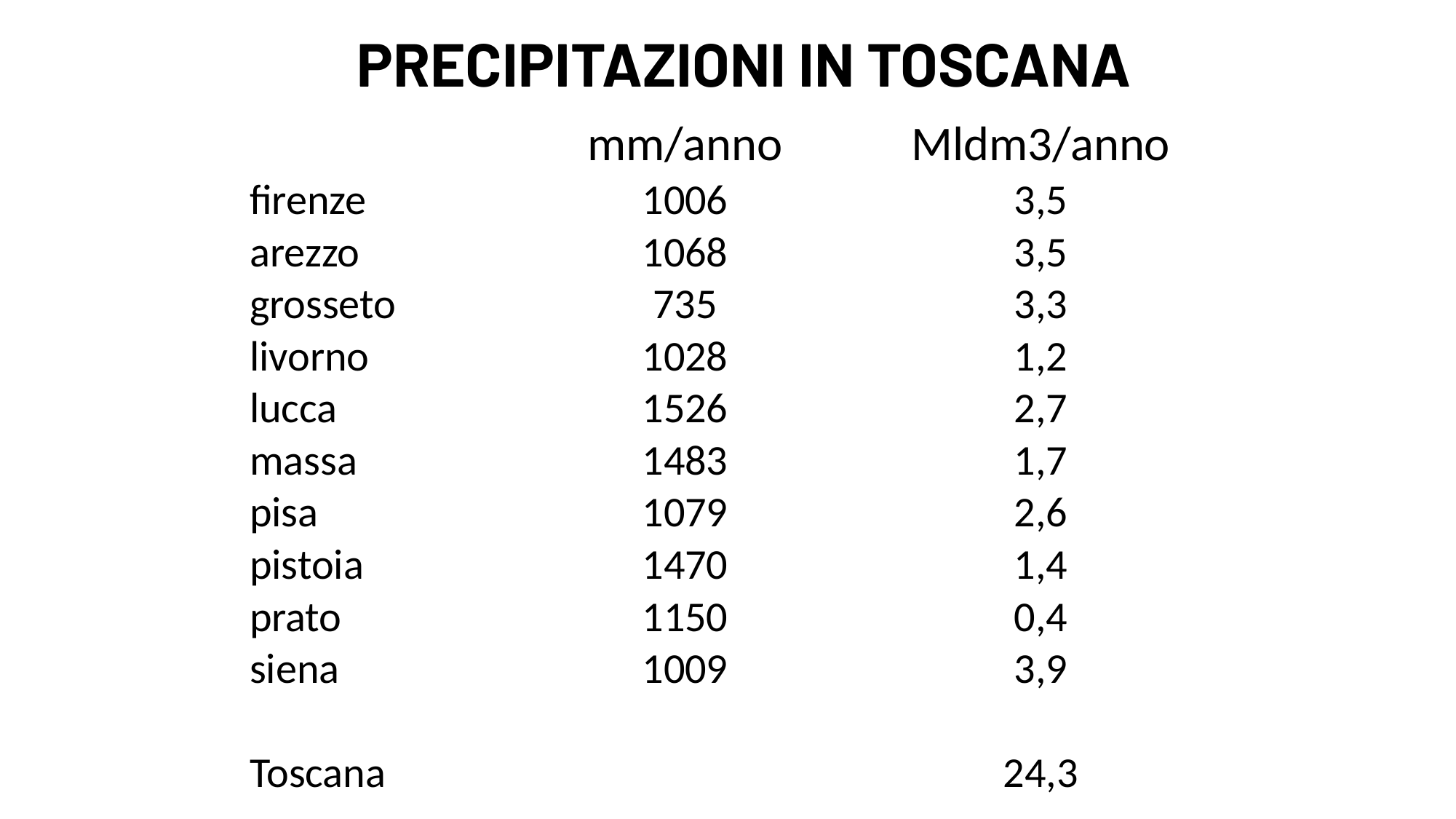

PRECIPITAZIONI IN TOSCANA
|  | mm/anno | Mldm3/anno |
| --- | --- | --- |
| firenze | 1006 | 3,5 |
| arezzo | 1068 | 3,5 |
| grosseto | 735 | 3,3 |
| livorno | 1028 | 1,2 |
| lucca | 1526 | 2,7 |
| massa | 1483 | 1,7 |
| pisa | 1079 | 2,6 |
| pistoia | 1470 | 1,4 |
| prato | 1150 | 0,4 |
| siena | 1009 | 3,9 |
|  |  |  |
| Toscana |  | 24,3 |